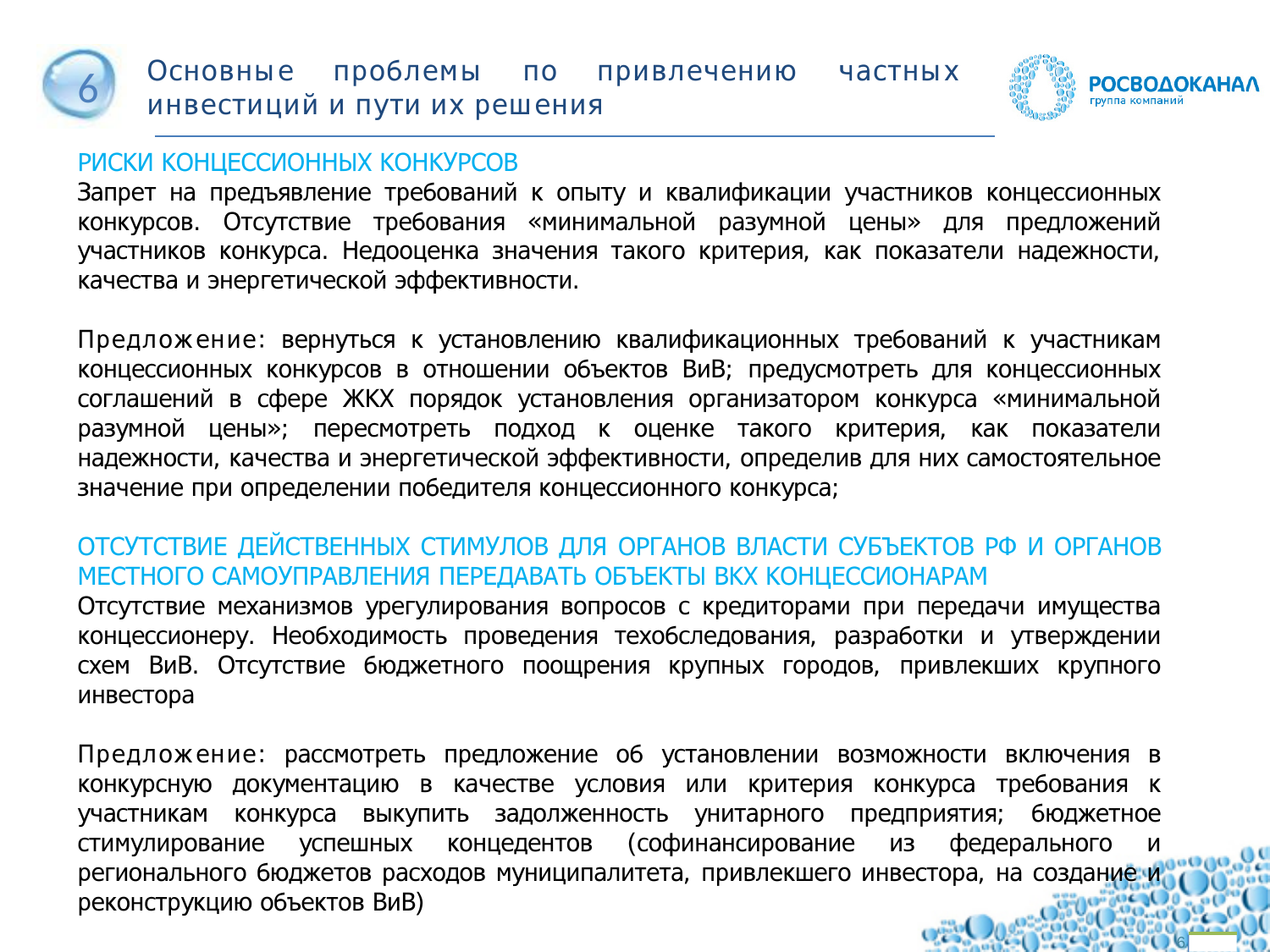

6
Основные проблемы по привлечению частных инвестиций и пути их решения

РИСКИ КОНЦЕССИОННЫХ КОНКУРСОВ
Запрет на предъявление требований к опыту и квалификации участников концессионных конкурсов. Отсутствие требования «минимальной разумной цены» для предложений участников конкурса. Недооценка значения такого критерия, как показатели надежности, качества и энергетической эффективности.

Предложение: вернуться к установлению квалификационных требований к участникам концессионных конкурсов в отношении объектов ВиВ; предусмотреть для концессионных соглашений в сфере ЖКХ порядок установления организатором конкурса «минимальной разумной цены»; пересмотреть подход к оценке такого критерия, как показатели надежности, качества и энергетической эффективности, определив для них самостоятельное значение при определении победителя концессионного конкурса;

ОТСУТСТВИЕ ДЕЙСТВЕННЫХ СТИМУЛОВ ДЛЯ ОРГАНОВ ВЛАСТИ СУБЪЕКТОВ РФ И ОРГАНОВ МЕСТНОГО САМОУПРАВЛЕНИЯ ПЕРЕДАВАТЬ ОБЪЕКТЫ ВКХ КОНЦЕССИОНАРАМ
Отсутствие механизмов урегулирования вопросов с кредиторами при передачи имущества концессионеру. Необходимость проведения техобследования, разработки и утверждении схем ВиВ. Отсутствие бюджетного поощрения крупных городов, привлекших крупного инвестора

Предложение: рассмотреть предложение об установлении возможности включения в конкурсную документацию в качестве условия или критерия конкурса требования к участникам конкурса выкупить задолженность унитарного предприятия; бюджетное стимулирование успешных концедентов (софинансирование из федерального и регионального бюджетов расходов муниципалитета, привлекшего инвестора, на создание и реконструкцию объектов ВиВ)